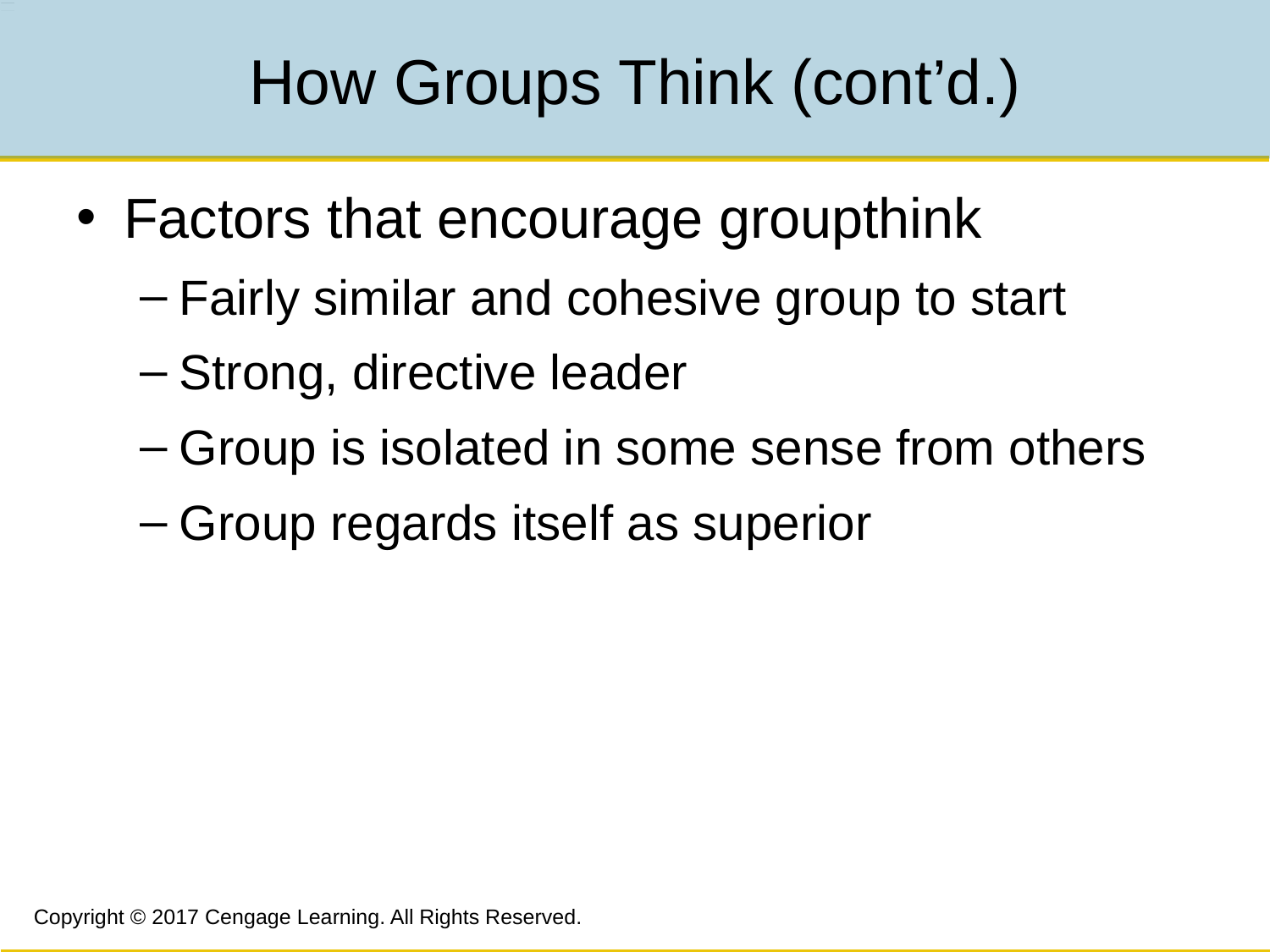

# How Groups Think (cont’d.)
Factors that encourage groupthink
Fairly similar and cohesive group to start
Strong, directive leader
Group is isolated in some sense from others
Group regards itself as superior
Copyright © 2017 Cengage Learning. All Rights Reserved.